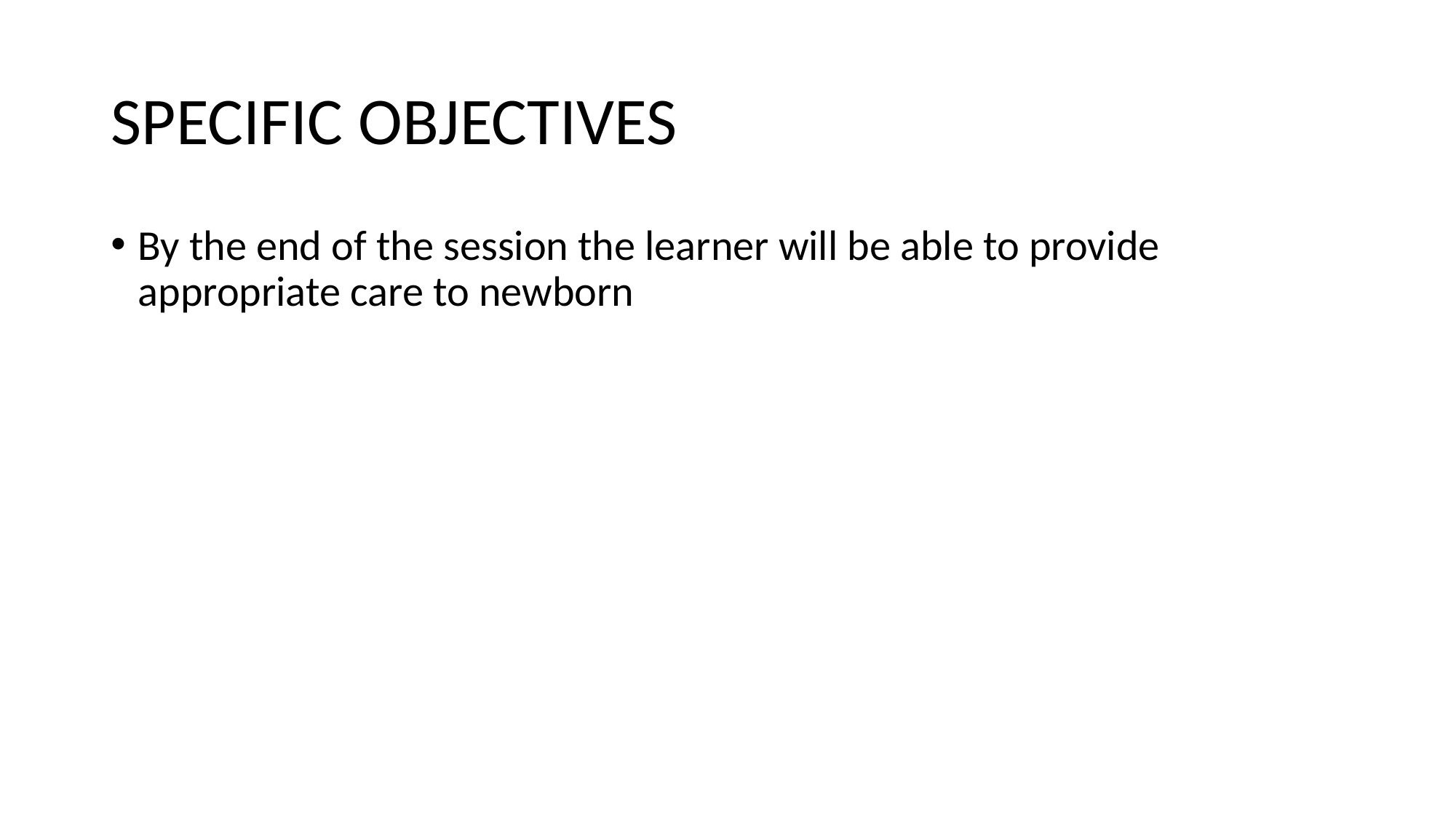

# SPECIFIC OBJECTIVES
By the end of the session the learner will be able to provide appropriate care to newborn